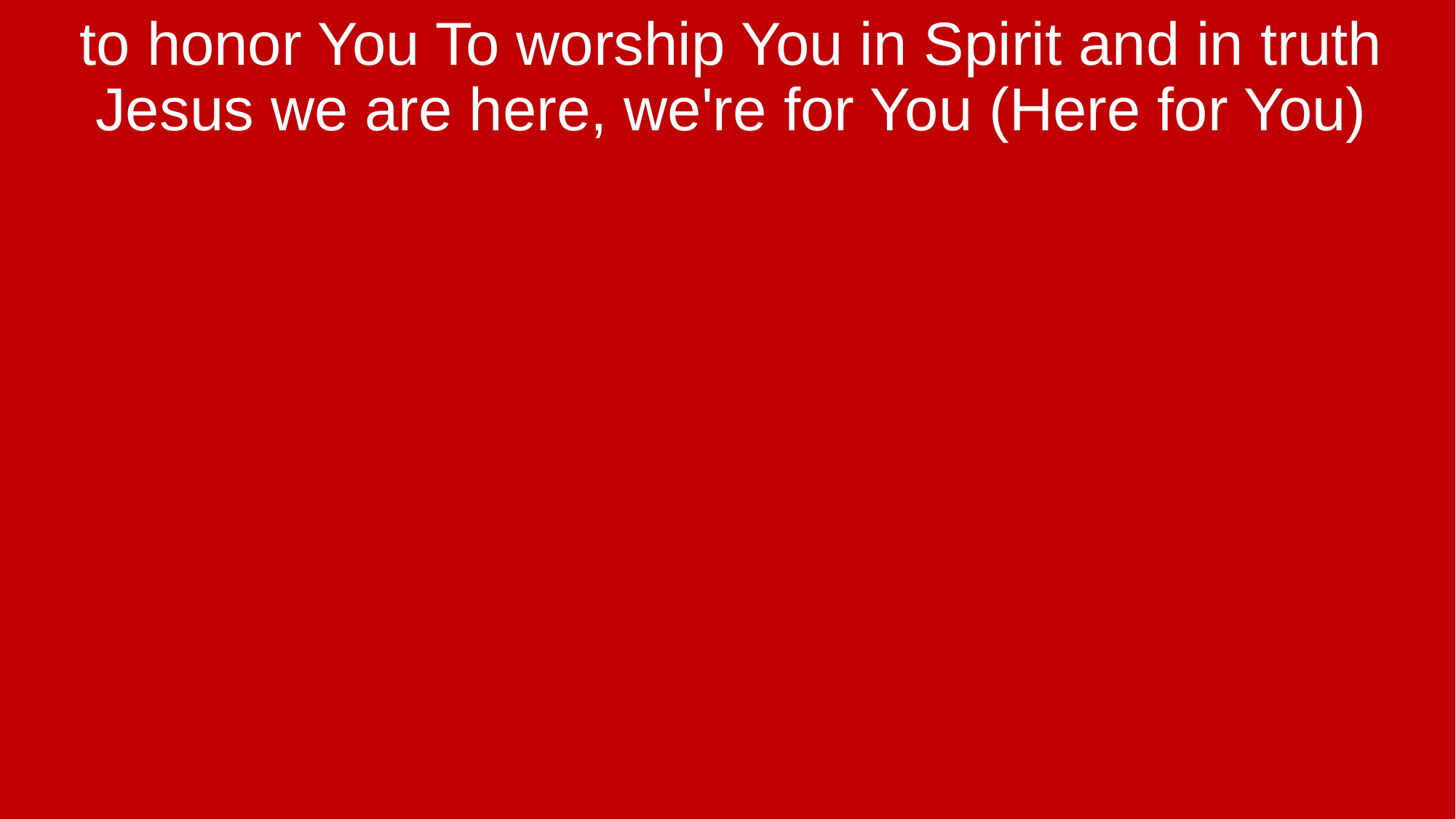

to honor You To worship You in Spirit and in truth Jesus we are here, we're for You (Here for You)